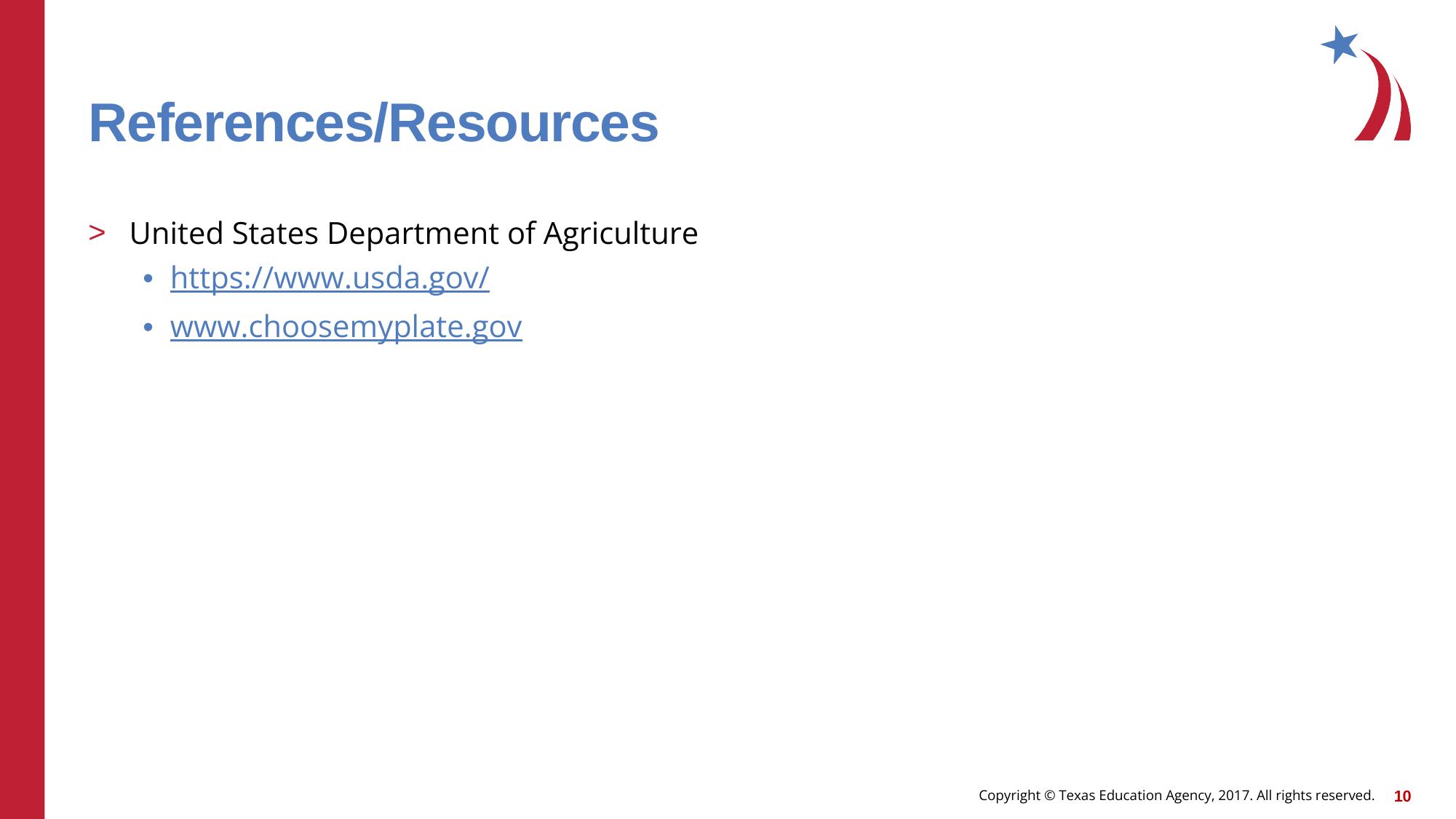

# References/Resources

United States Department of Agriculture
https://www.usda.gov/
www.choosemyplate.gov